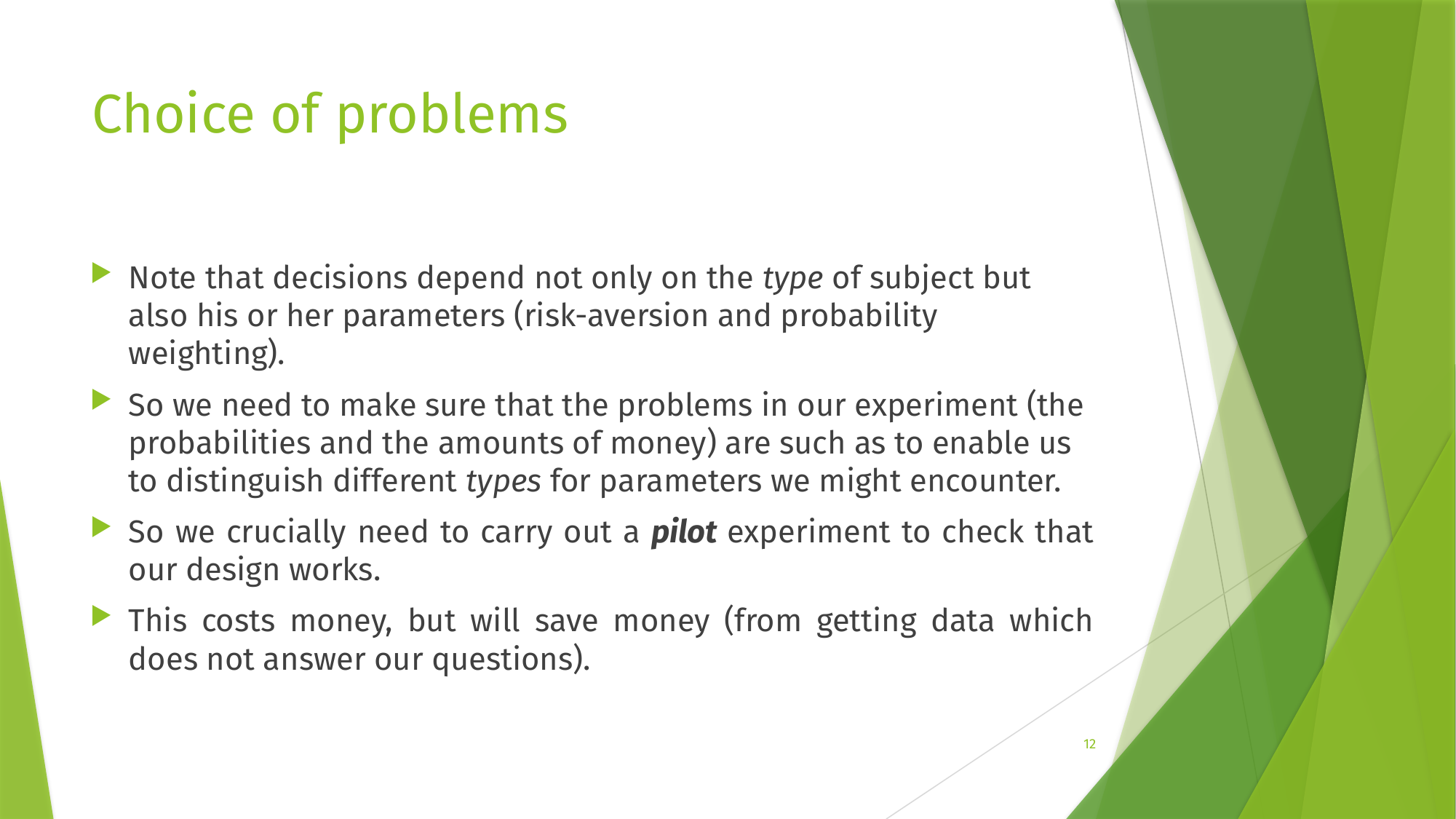

# Choice of problems
Note that decisions depend not only on the type of subject but also his or her parameters (risk-aversion and probability weighting).
So we need to make sure that the problems in our experiment (the probabilities and the amounts of money) are such as to enable us to distinguish different types for parameters we might encounter.
So we crucially need to carry out a pilot experiment to check that our design works.
This costs money, but will save money (from getting data which does not answer our questions).
12